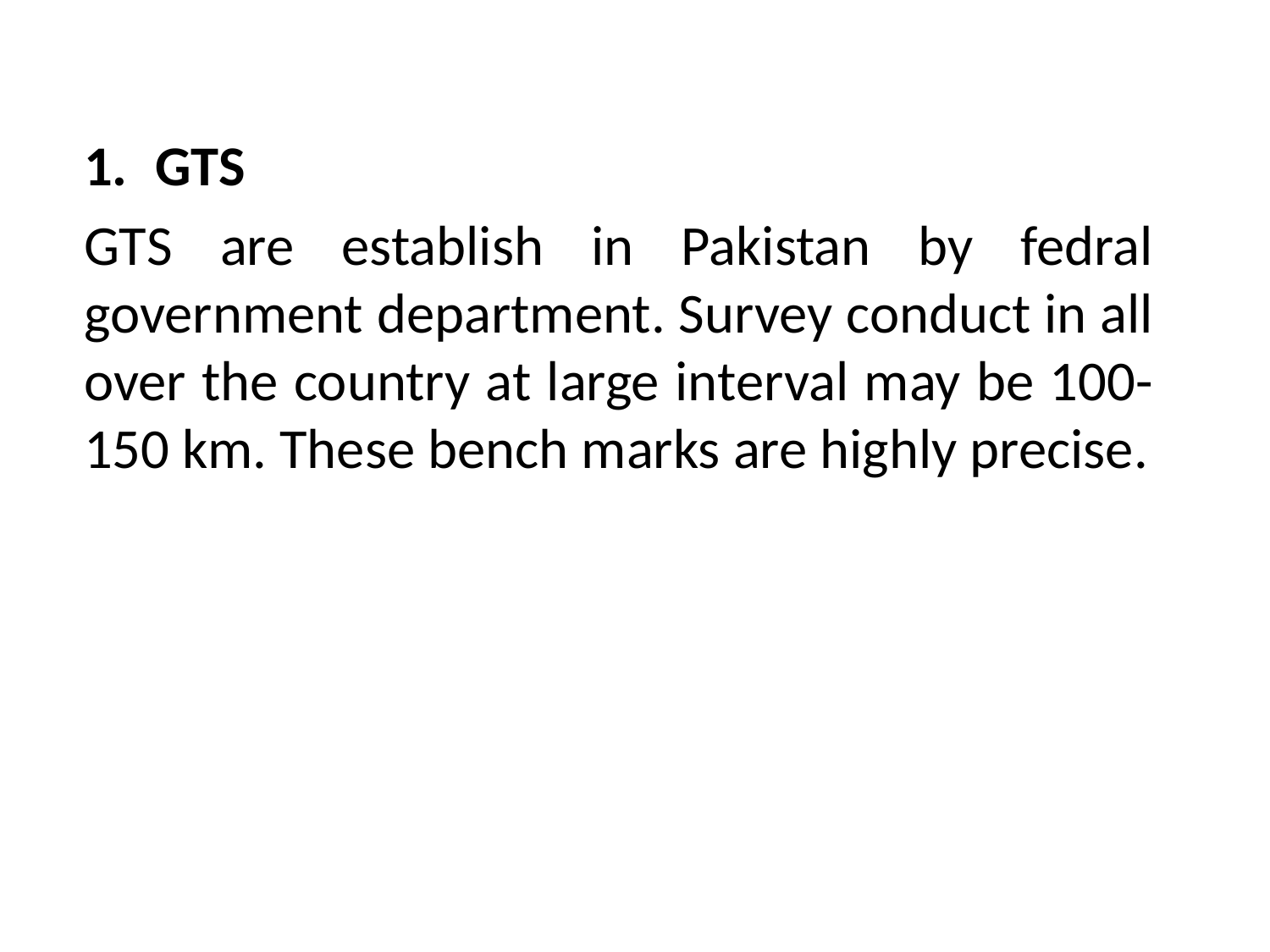

GTS
GTS are establish in Pakistan by fedral government department. Survey conduct in all over the country at large interval may be 100-150 km. These bench marks are highly precise.